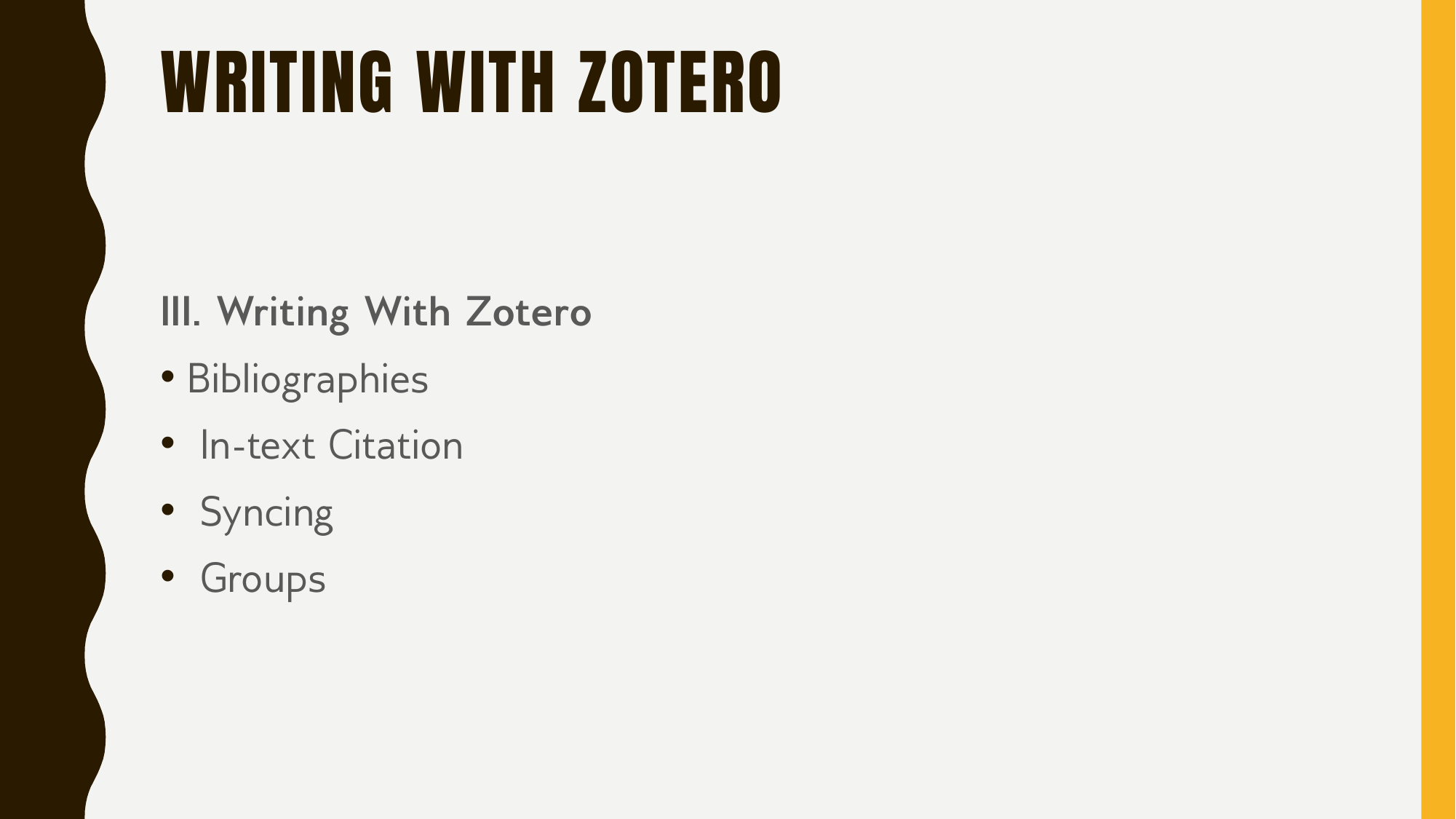

# Writing With Zotero
III. Writing With Zotero
Bibliographies
 In-text Citation
 Syncing
 Groups